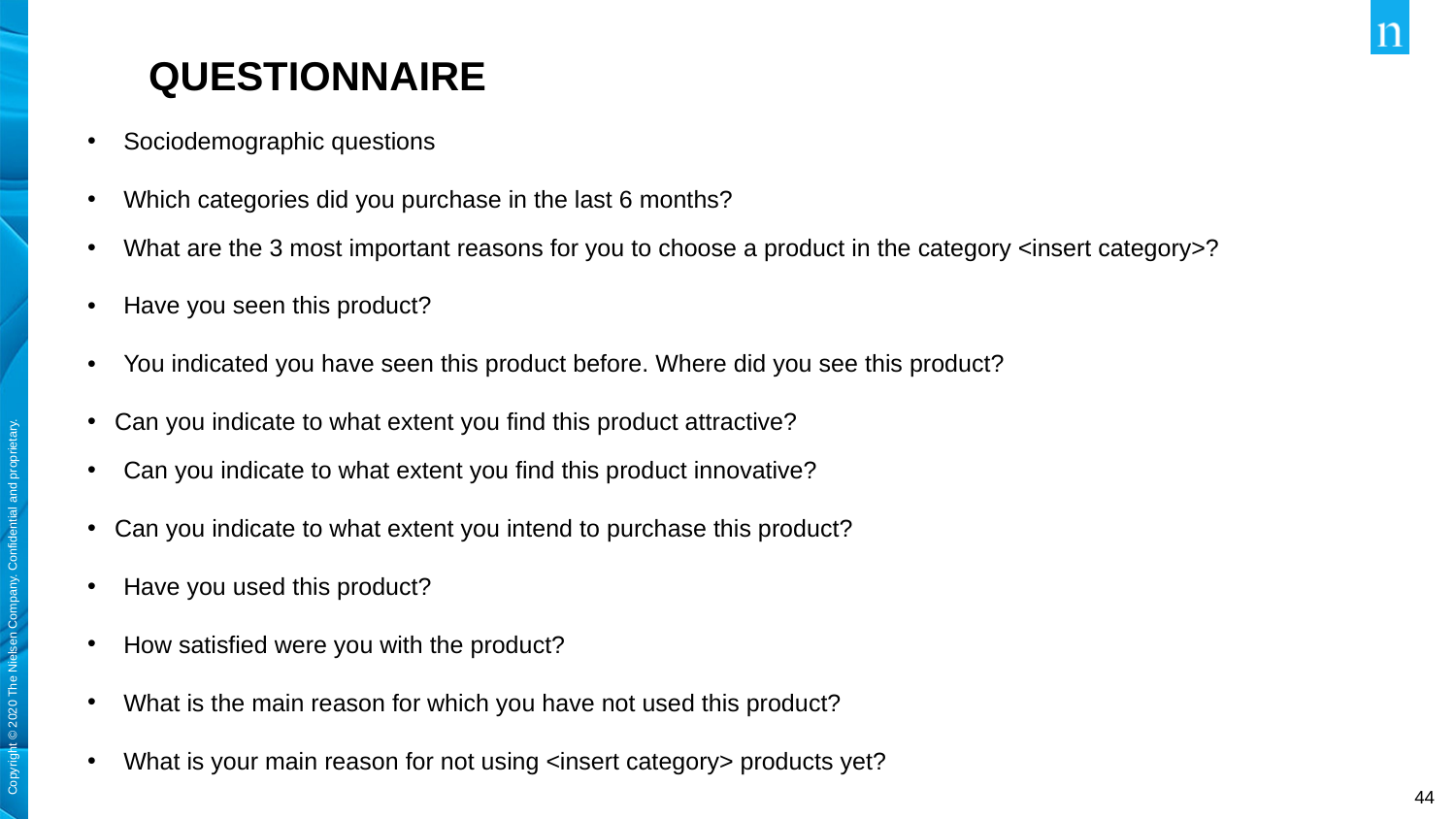

Questionnaire
Sociodemographic questions

Which categories did you purchase in the last 6 months?

What are the 3 most important reasons for you to choose a product in the category <insert category>?

Have you seen this product?

You indicated you have seen this product before. Where did you see this product?

Can you indicate to what extent you find this product attractive?
Can you indicate to what extent you find this product innovative?
Can you indicate to what extent you intend to purchase this product?

Have you used this product?
How satisfied were you with the product?

What is the main reason for which you have not used this product?

What is your main reason for not using <insert category> products yet?